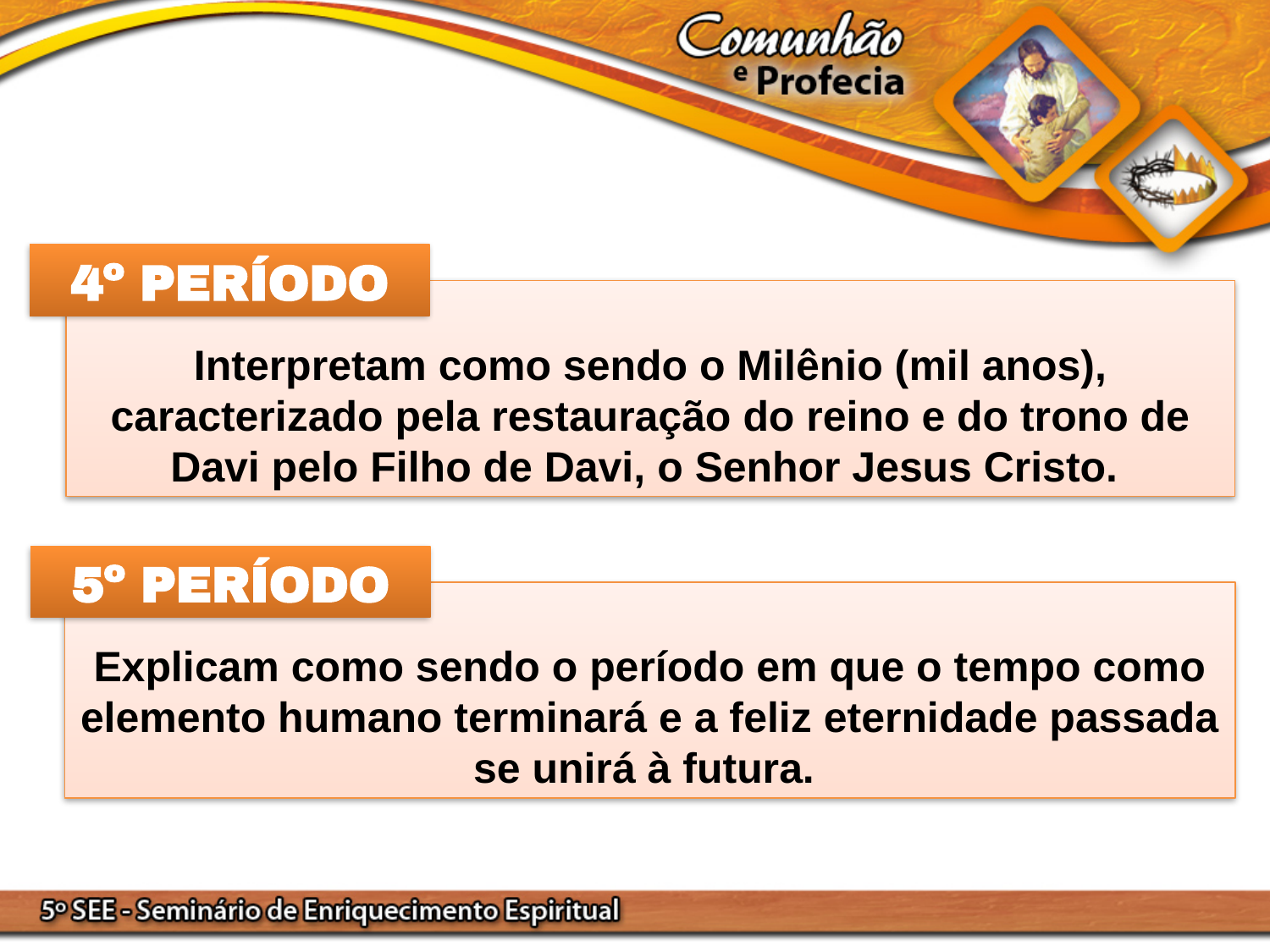

4º PERÍODO

Interpretam como sendo o Milênio (mil anos), caracterizado pela restauração do reino e do trono de Davi pelo Filho de Davi, o Senhor Jesus Cristo.
5º PERÍODO

Explicam como sendo o período em que o tempo como elemento humano terminará e a feliz eternidade passada se unirá à futura.